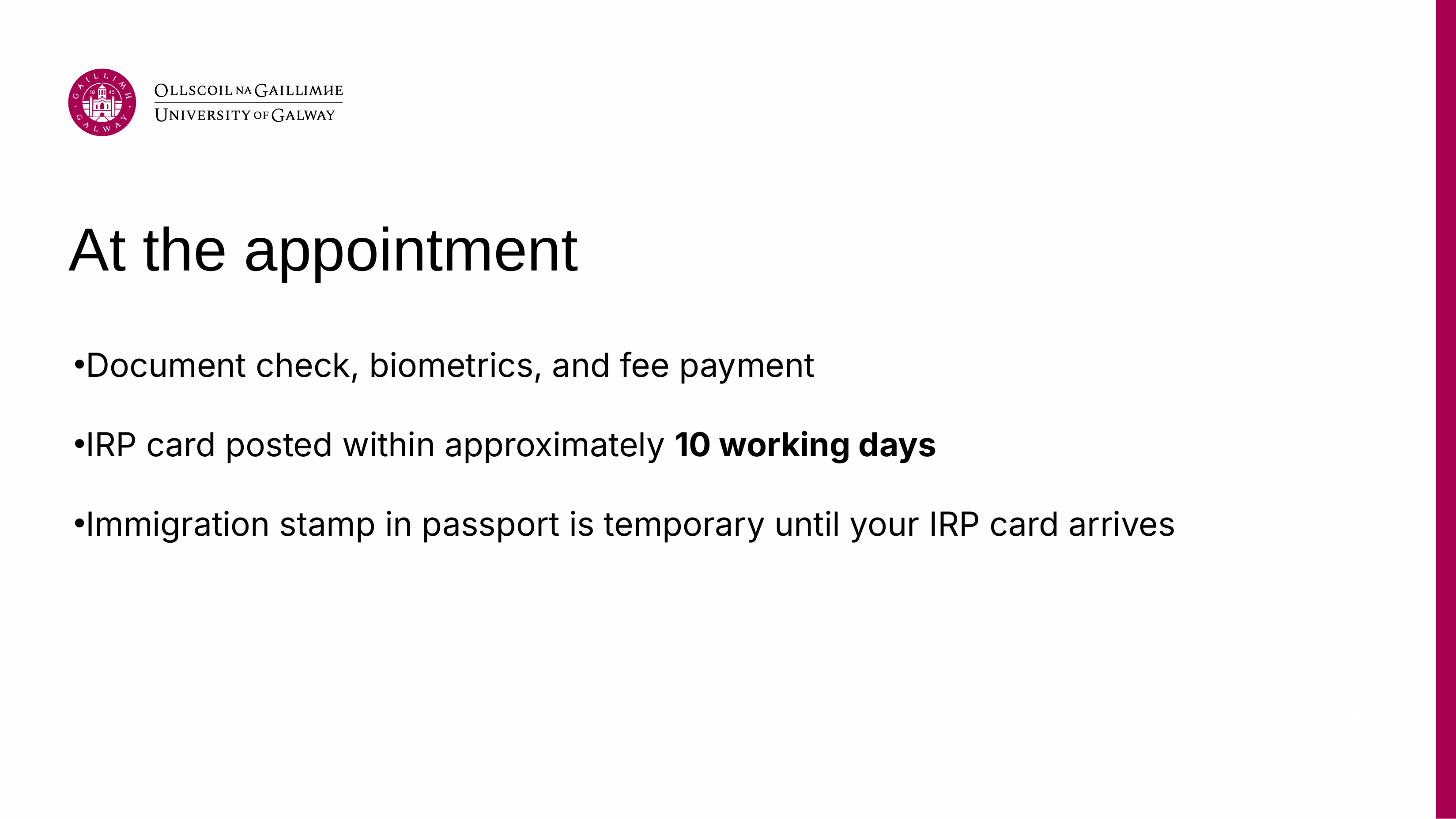

# At the appointment
Document check, biometrics, and fee payment

IRP card posted within approximately 10 working days

Immigration stamp in passport is temporary until your IRP card arrives